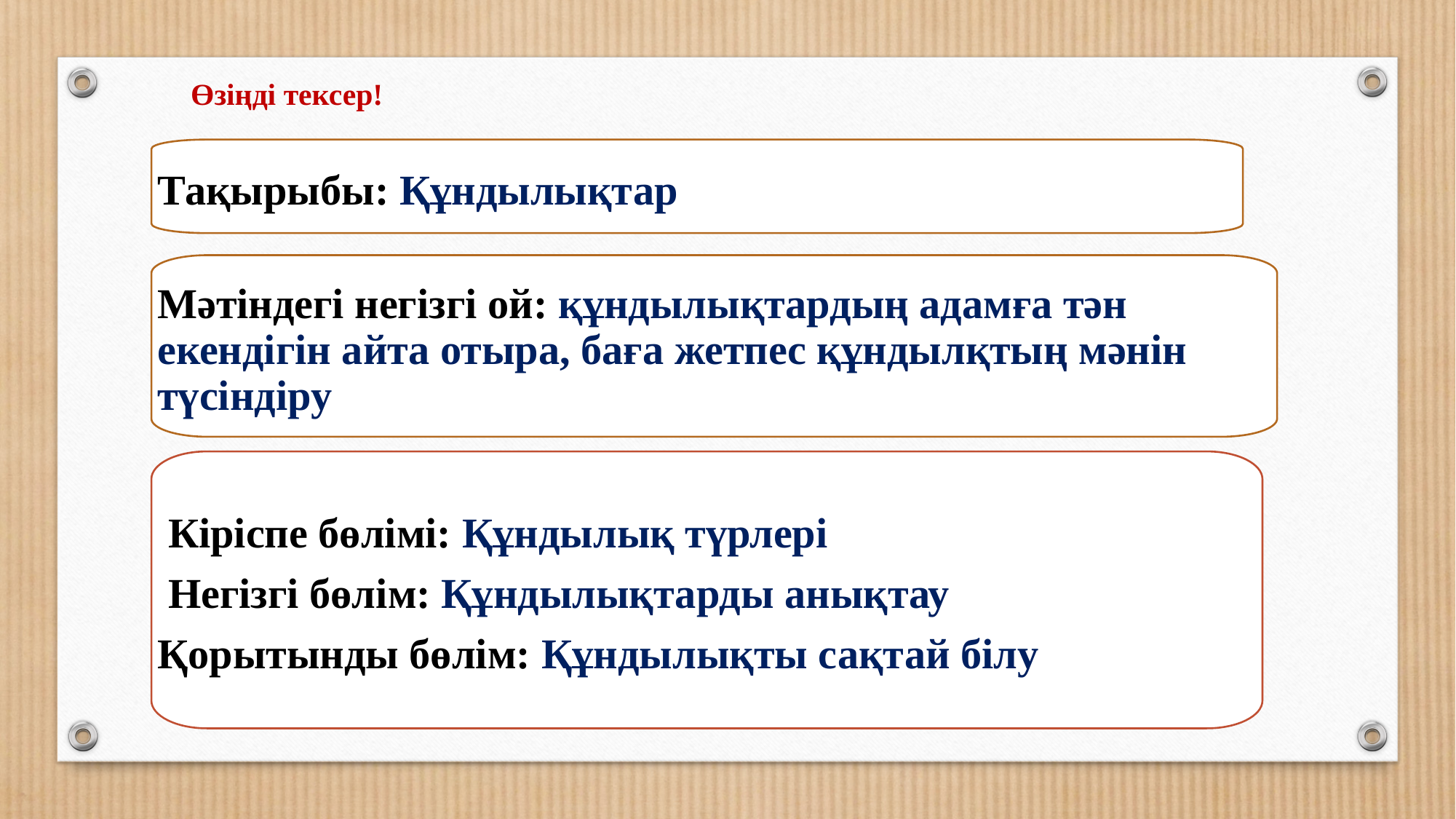

Өзіңді тексер!
Тақырыбы: Құндылықтар
Мәтіндегі негізгі ой: құндылықтардың адамға тән екендігін айта отыра, баға жетпес құндылқтың мәнін түсіндіру
 Кіріспе бөлімі: Құндылық түрлері
 Негізгі бөлім: Құндылықтарды анықтау
Қорытынды бөлім: Құндылықты сақтай білу